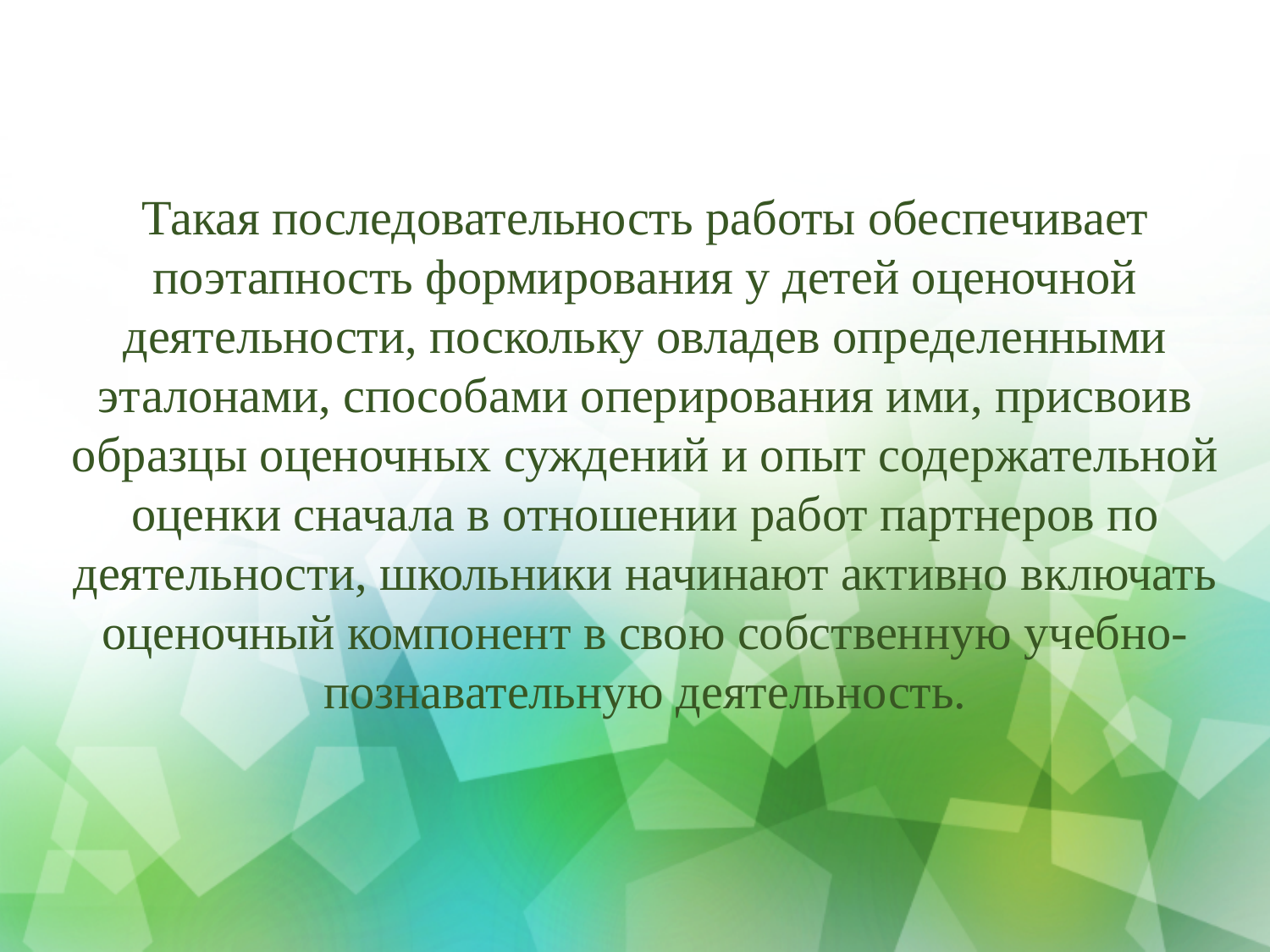

Такая последовательность работы обеспечивает поэтапность формирования у детей оценочной деятельности, поскольку овладев определенными эталонами, способами оперирования ими, присвоив образцы оценочных суждений и опыт содержательной оценки сначала в отношении работ партнеров по деятельности, школьники начинают активно включать оценочный компонент в свою собственную учебно-познавательную деятельность.